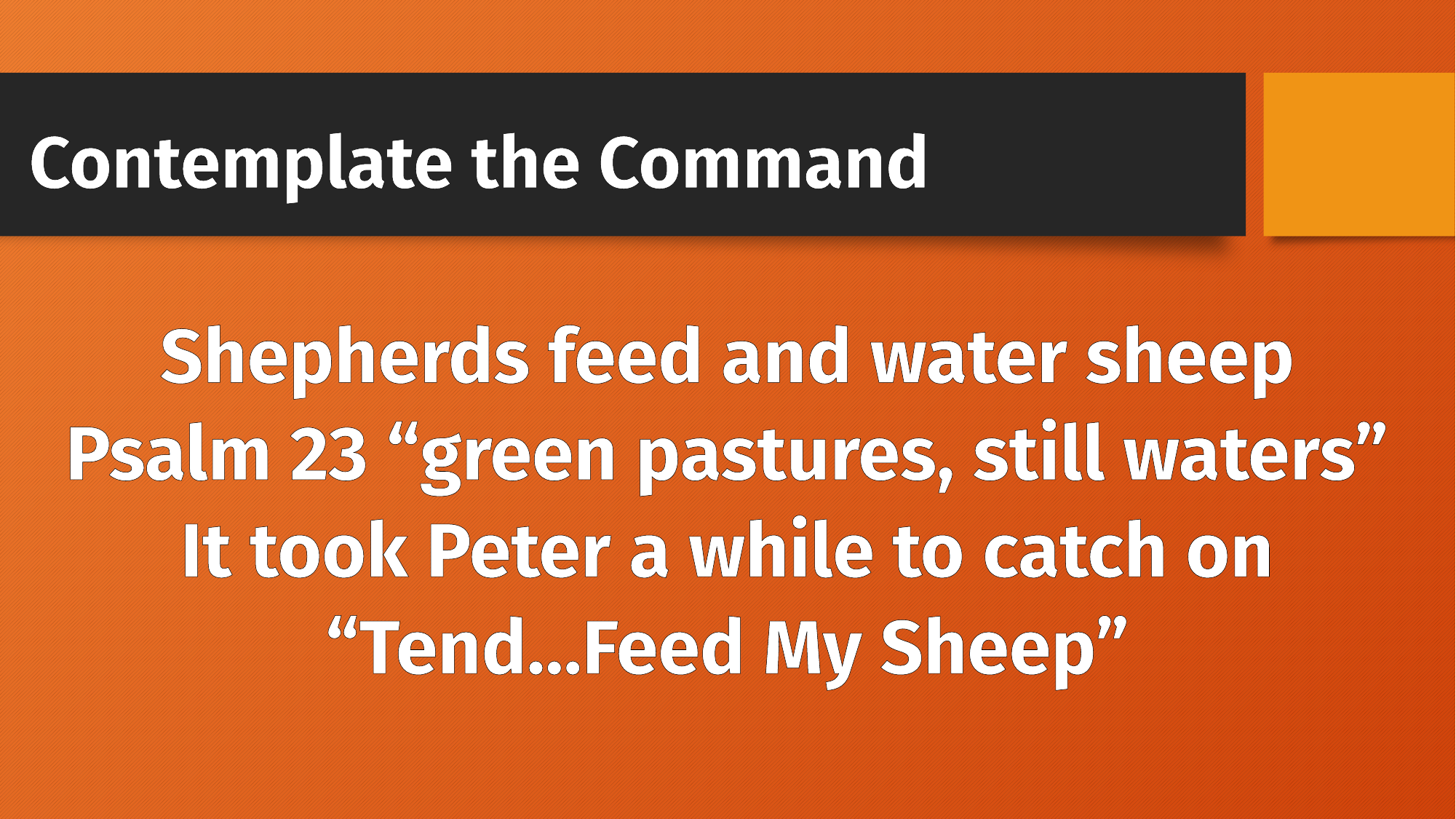

# Contemplate the Command

Shepherds feed and water sheep
Psalm 23 “green pastures, still waters”
It took Peter a while to catch on
“Tend…Feed My Sheep”